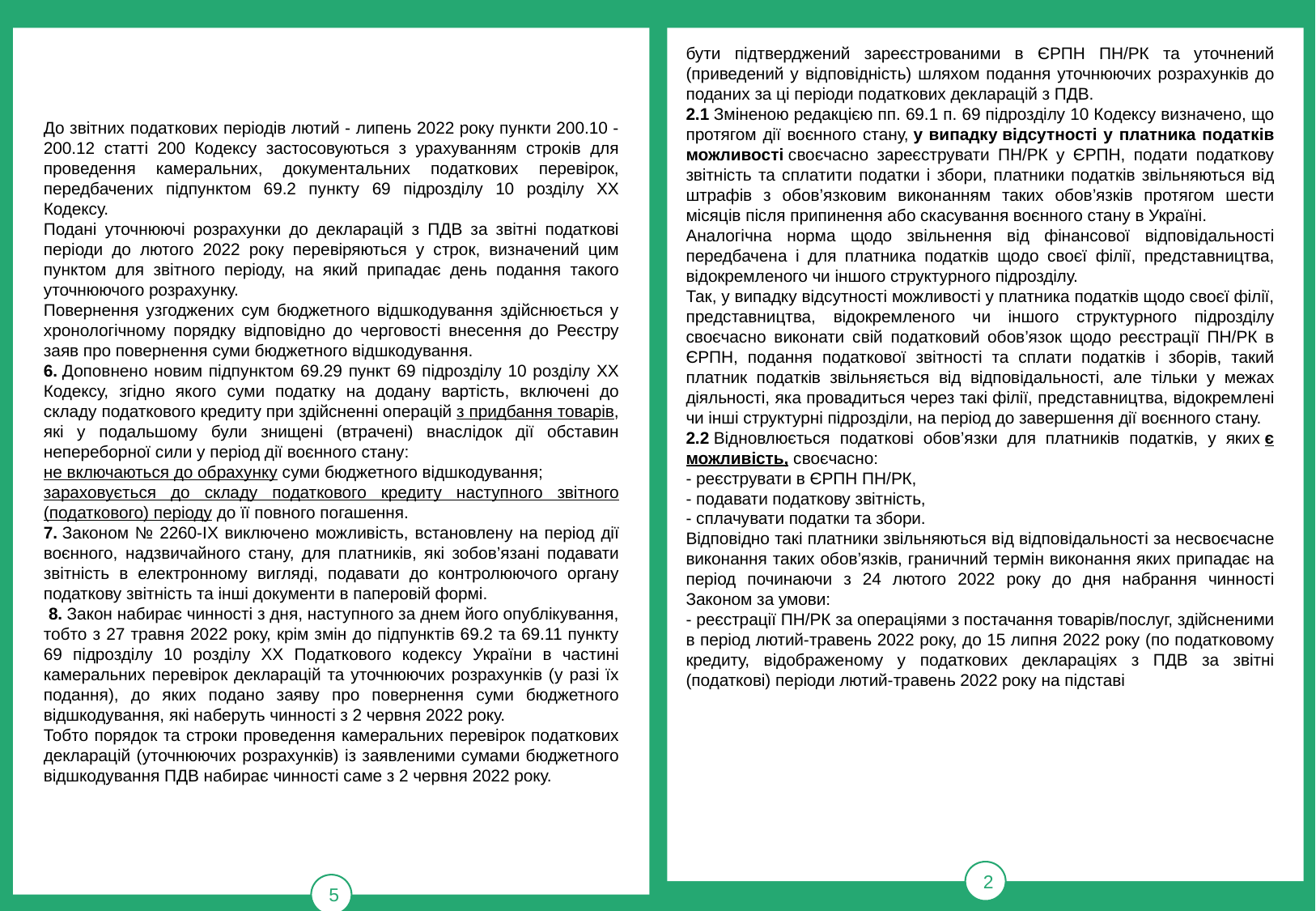

До звітних податкових періодів лютий - липень 2022 року пункти 200.10 - 200.12 статті 200 Кодексу застосовуються з урахуванням строків для проведення камеральних, документальних податкових перевірок, передбачених підпунктом 69.2 пункту 69 підрозділу 10 розділу ХХ Кодексу.
Подані уточнюючі розрахунки до декларацій з ПДВ за звітні податкові періоди до лютого 2022 року перевіряються у строк, визначений цим пунктом для звітного періоду, на який припадає день подання такого уточнюючого розрахунку.
Повернення узгоджених сум бюджетного відшкодування здійснюється у хронологічному порядку відповідно до черговості внесення до Реєстру заяв про повернення суми бюджетного відшкодування.
6. Доповнено новим підпунктом 69.29 пункт 69 підрозділу 10 розділу ХХ Кодексу, згідно якого суми податку на додану вартість, включені до складу податкового кредиту при здійсненні операцій з придбання товарів, які у подальшому були знищені (втрачені) внаслідок дії обставин непереборної сили у період дії воєнного стану:
не включаються до обрахунку суми бюджетного відшкодування;
зараховується до складу податкового кредиту наступного звітного (податкового) періоду до її повного погашення.
7. Законом № 2260-ІХ виключено можливість, встановлену на період дії воєнного, надзвичайного стану, для платників, які зобов’язані подавати звітність в електронному вигляді, подавати до контролюючого органу податкову звітність та інші документи в паперовій формі.
 8. Закон набирає чинності з дня, наступного за днем його опублікування, тобто з 27 травня 2022 року, крім змін до підпунктів 69.2 та 69.11 пункту 69 підрозділу 10 розділу ХХ Податкового кодексу України в частині камеральних перевірок декларацій та уточнюючих розрахунків (у разі їх подання), до яких подано заяву про повернення суми бюджетного відшкодування, які наберуть чинності з 2 червня 2022 року.
Тобто порядок та строки проведення камеральних перевірок податкових декларацій (уточнюючих розрахунків) із заявленими сумами бюджетного відшкодування ПДВ набирає чинності саме з 2 червня 2022 року.

5

2

бути підтверджений зареєстрованими в ЄРПН ПН/РК та уточнений (приведений у відповідність) шляхом подання уточнюючих розрахунків до поданих за ці періоди податкових декларацій з ПДВ.
2.1 Зміненою редакцією пп. 69.1 п. 69 підрозділу 10 Кодексу визначено, що протягом дії воєнного стану, у випадку відсутності у платника податків можливості своєчасно зареєструвати ПН/РК у ЄРПН, подати податкову звітність та сплатити податки і збори, платники податків звільняються від штрафів з обов’язковим виконанням таких обов’язків протягом шести місяців після припинення або скасування воєнного стану в Україні.
Аналогічна норма щодо звільнення від фінансової відповідальності передбачена і для платника податків щодо своєї філії, представництва, відокремленого чи іншого структурного підрозділу.
Так, у випадку відсутності можливості у платника податків щодо своєї філії, представництва, відокремленого чи іншого структурного підрозділу своєчасно виконати свій податковий обов’язок щодо реєстрації ПН/РК в ЄРПН, подання податкової звітності та сплати податків і зборів, такий платник податків звільняється від відповідальності, але тільки у межах діяльності, яка провадиться через такі філії, представництва, відокремлені чи інші структурні підрозділи, на період до завершення дії воєнного стану.
2.2 Відновлюється податкові обов’язки для платників податків, у яких є можливість, своєчасно:
- реєструвати в ЄРПН ПН/РК,
- подавати податкову звітність,
- сплачувати податки та збори.
Відповідно такі платники звільняються від відповідальності за несвоєчасне виконання таких обов’язків, граничний термін виконання яких припадає на період починаючи з 24 лютого 2022 року до дня набрання чинності Законом за умови:
- реєстрації ПН/РК за операціями з постачання товарів/послуг, здійсненими в період лютий-травень 2022 року, до 15 липня 2022 року (по податковому кредиту, відображеному у податкових деклараціях з ПДВ за звітні (податкові) періоди лютий-травень 2022 року на підставі